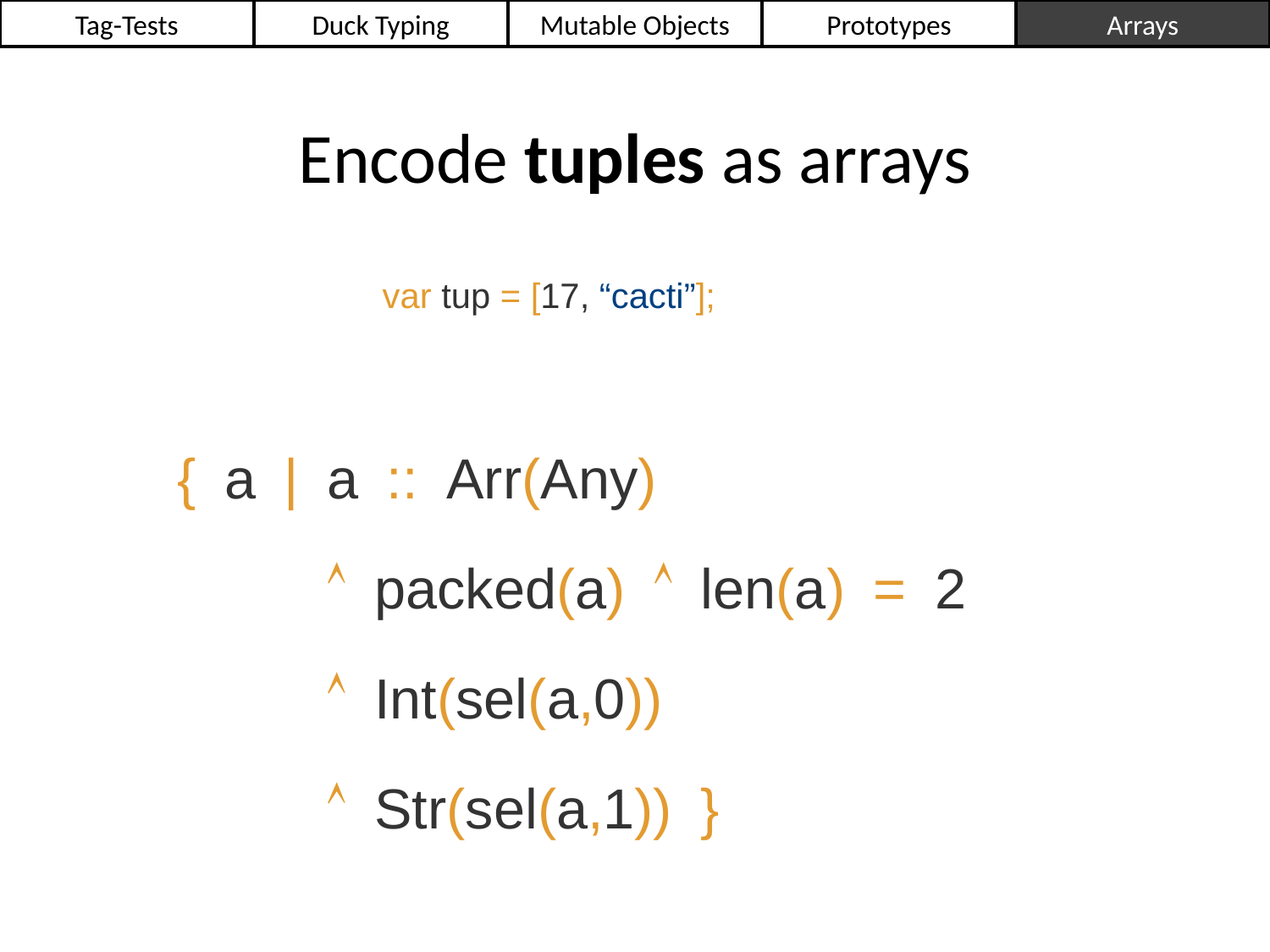

Tag-Tests
Duck Typing
Mutable Objects
Prototypes
Arrays
Encode tuples as arrays
var tup = [17, “cacti”];

{ a | a :: Arr(Any)
{ a | ∧ packed(a) ∧ len(a) = 2
{ a | ∧ Int(sel(a,0))
{ a | ∧ Str(sel(a,1)) }
53